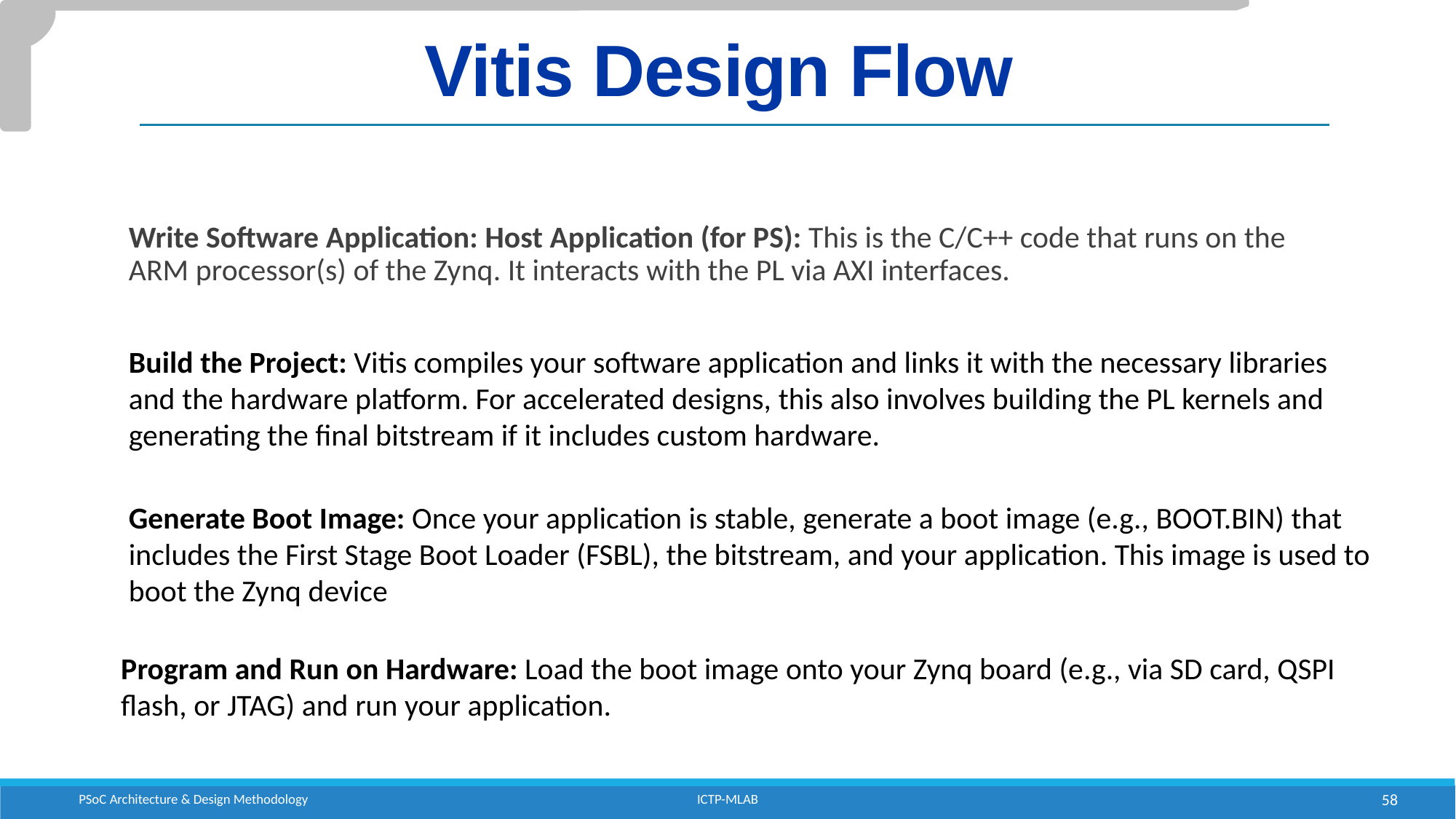

# Vitis Design Flow
Write Software Application: Host Application (for PS): This is the C/C++ code that runs on the ARM processor(s) of the Zynq. It interacts with the PL via AXI interfaces.
Build the Project: Vitis compiles your software application and links it with the necessary libraries and the hardware platform. For accelerated designs, this also involves building the PL kernels and generating the final bitstream if it includes custom hardware.
Generate Boot Image: Once your application is stable, generate a boot image (e.g., BOOT.BIN) that includes the First Stage Boot Loader (FSBL), the bitstream, and your application. This image is used to boot the Zynq device
Program and Run on Hardware: Load the boot image onto your Zynq board (e.g., via SD card, QSPI flash, or JTAG) and run your application.
PSoC Architecture & Design Methodology
ICTP-MLAB
58